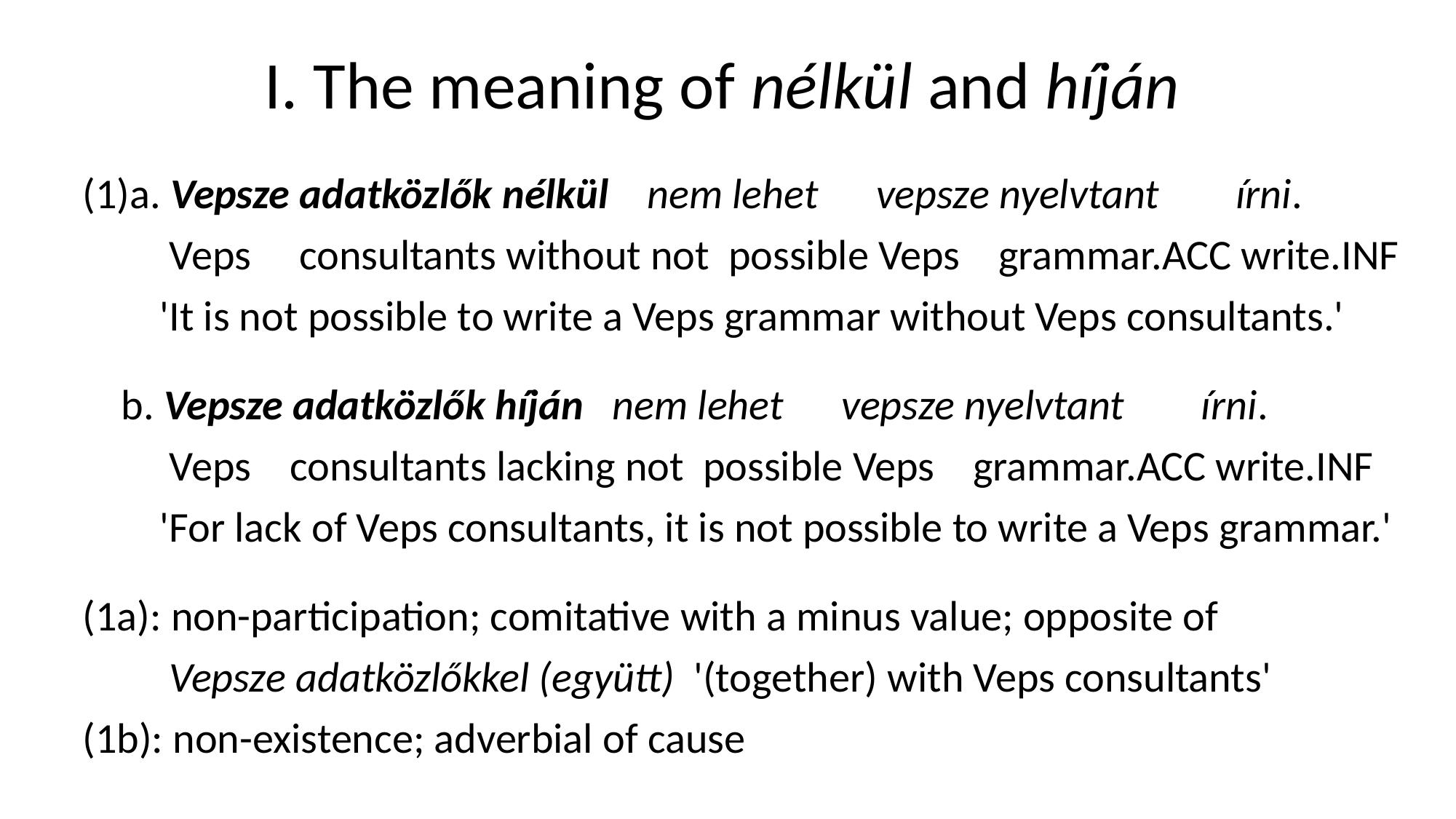

# I. The meaning of nélkül and híján
(1)a. Vepsze adatközlők nélkül    nem lehet      vepsze nyelvtant        írni.
         Veps     consultants without not  possible Veps    grammar.ACC write.INF
        'It is not possible to write a Veps grammar without Veps consultants.'

    b. Vepsze adatközlők híján   nem lehet      vepsze nyelvtant        írni.
         Veps    consultants lacking not  possible Veps    grammar.ACC write.INF
        'For lack of Veps consultants, it is not possible to write a Veps grammar.'

(1a): non-participation; comitative with a minus value; opposite of
         Vepsze adatközlőkkel (együtt)  '(together) with Veps consultants'
(1b): non-existence; adverbial of cause